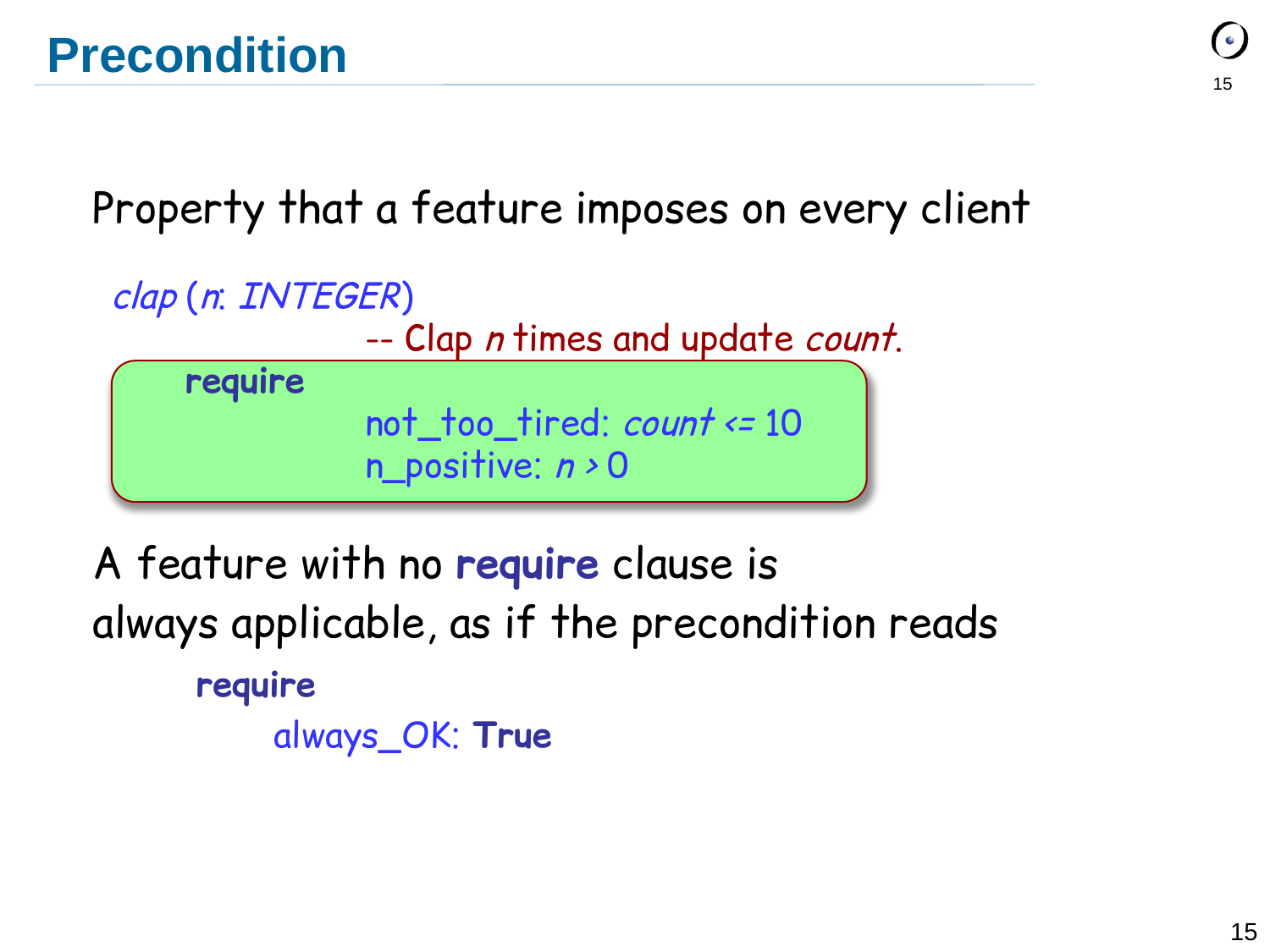

Precondition
15
Property that a feature imposes on every client

A feature with no require clause is
always applicable, as if the precondition reads
	require
	always_OK: True
clap (n: INTEGER)
		-- Clap n times and update count.
       require
		not_too_tired: count <= 10
		n_positive: n > 0